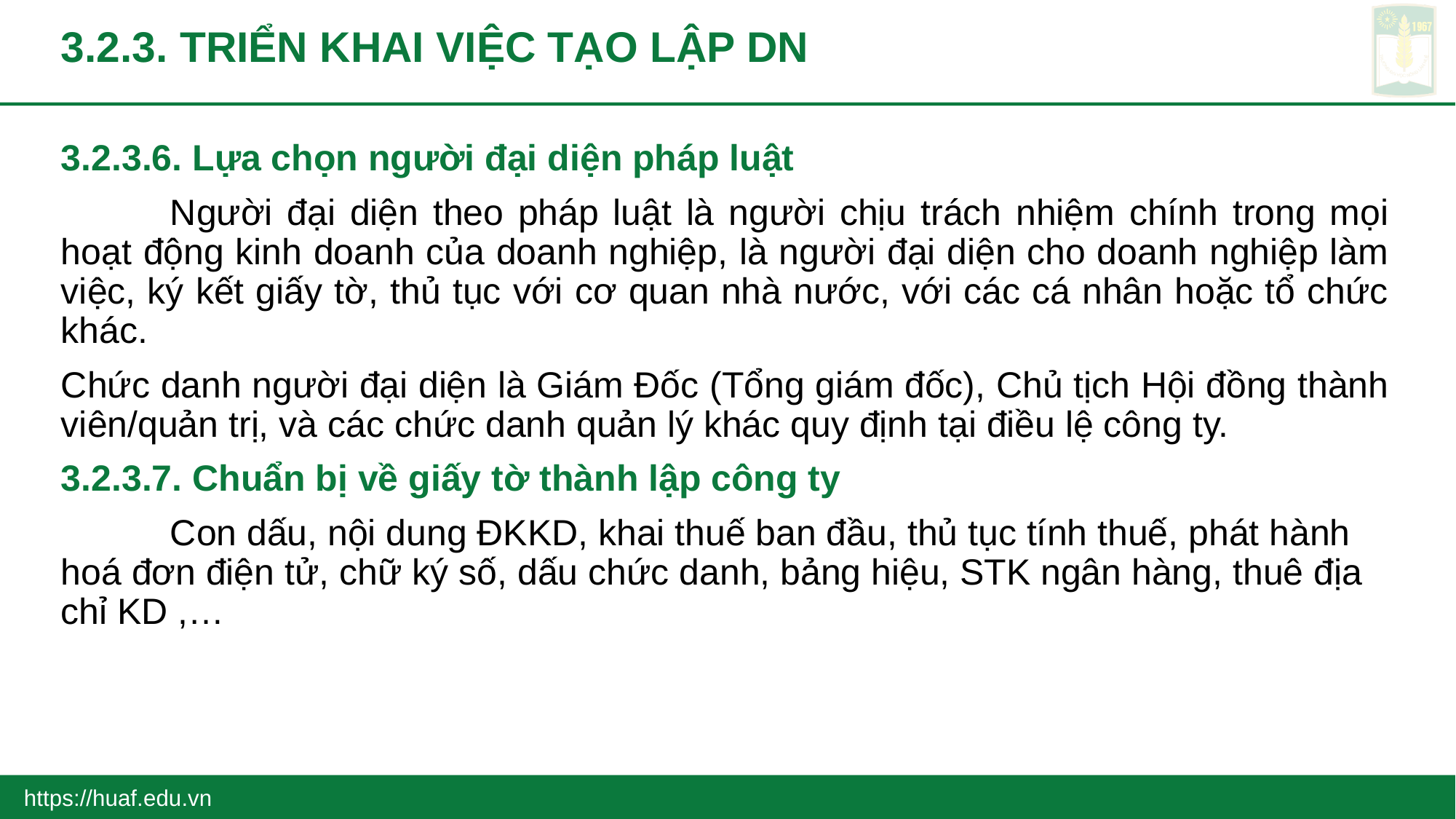

# 3.2.3. TRIỂN KHAI VIỆC TẠO LẬP DN
3.2.3.6. Lựa chọn người đại diện pháp luật
	Người đại diện theo pháp luật là người chịu trách nhiệm chính trong mọi hoạt động kinh doanh của doanh nghiệp, là người đại diện cho doanh nghiệp làm việc, ký kết giấy tờ, thủ tục với cơ quan nhà nước, với các cá nhân hoặc tổ chức khác.
Chức danh người đại diện là Giám Đốc (Tổng giám đốc), Chủ tịch Hội đồng thành viên/quản trị, và các chức danh quản lý khác quy định tại điều lệ công ty.
3.2.3.7. Chuẩn bị về giấy tờ thành lập công ty
	Con dấu, nội dung ĐKKD, khai thuế ban đầu, thủ tục tính thuế, phát hành hoá đơn điện tử, chữ ký số, dấu chức danh, bảng hiệu, STK ngân hàng, thuê địa chỉ KD ,…

https://huaf.edu.vn